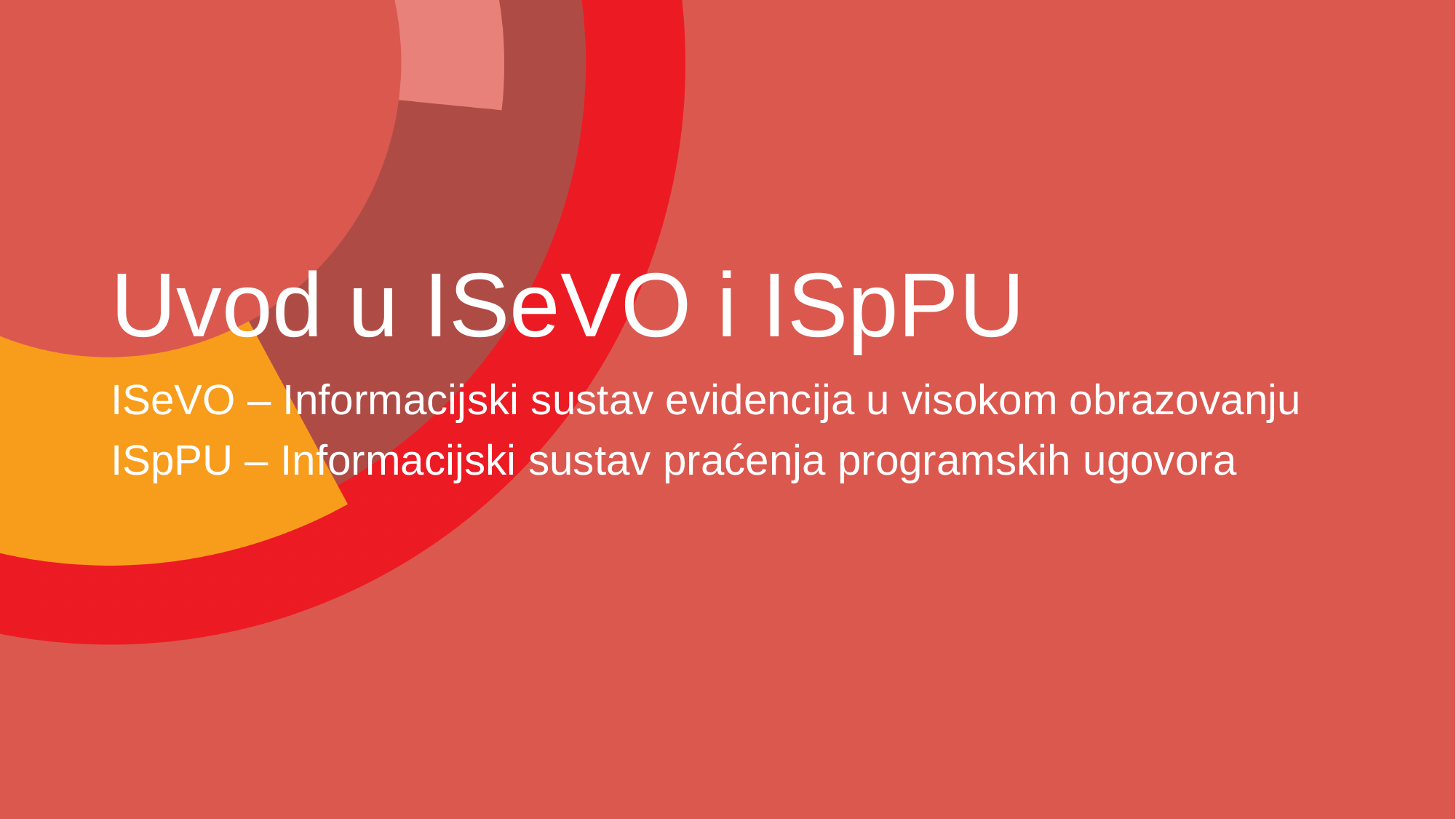

# Uvod u ISeVO i ISpPU
ISeVO – Informacijski sustav evidencija u visokom obrazovanju
ISpPU – Informacijski sustav praćenja programskih ugovora